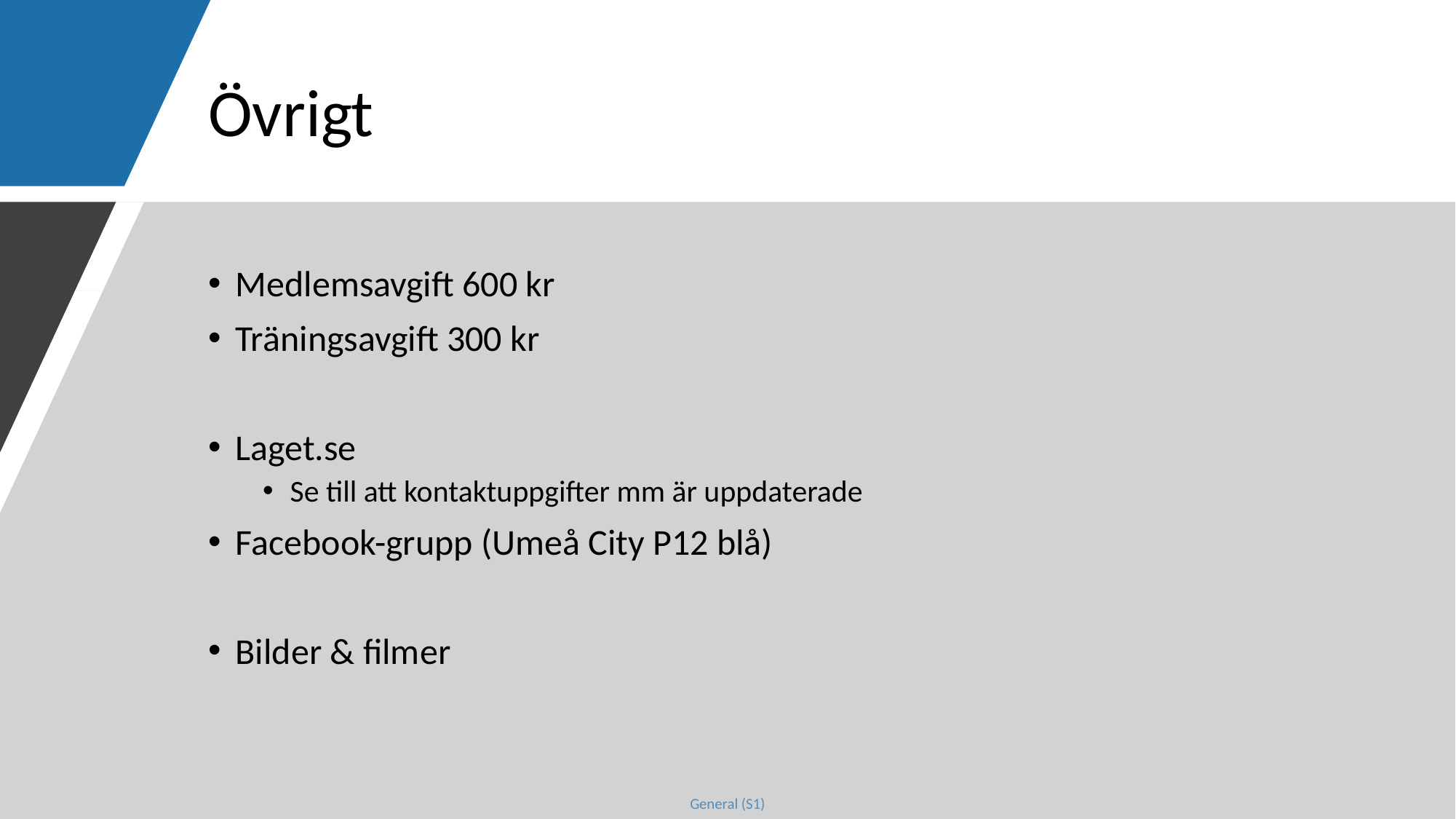

# Övrigt

Medlemsavgift 600 kr
Träningsavgift 300 kr

Laget.se
Se till att kontaktuppgifter mm är uppdaterade
Facebook-grupp (Umeå City P12 blå)

Bilder & filmer